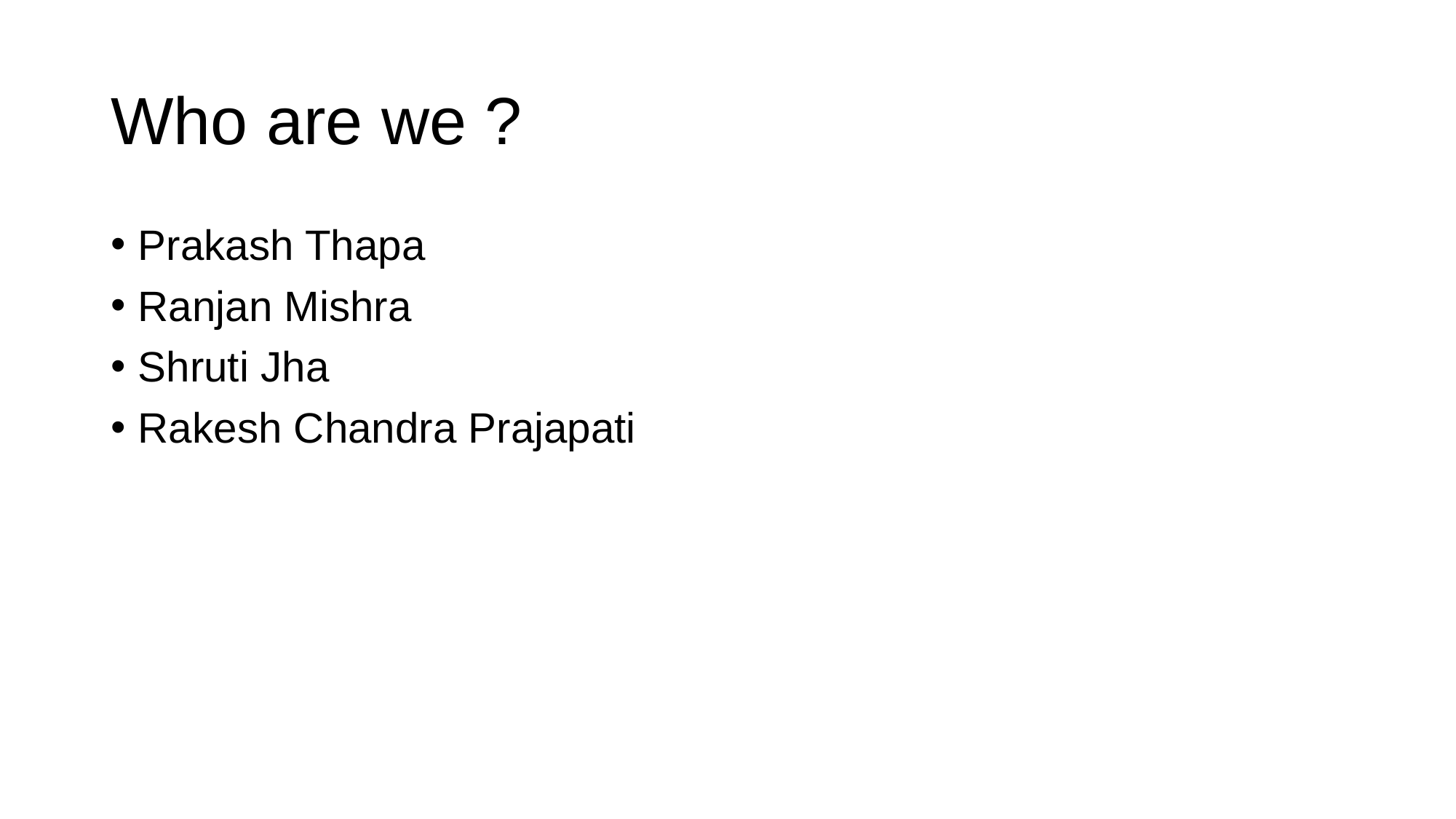

# Who are we ?
Prakash Thapa
Ranjan Mishra
Shruti Jha
Rakesh Chandra Prajapati